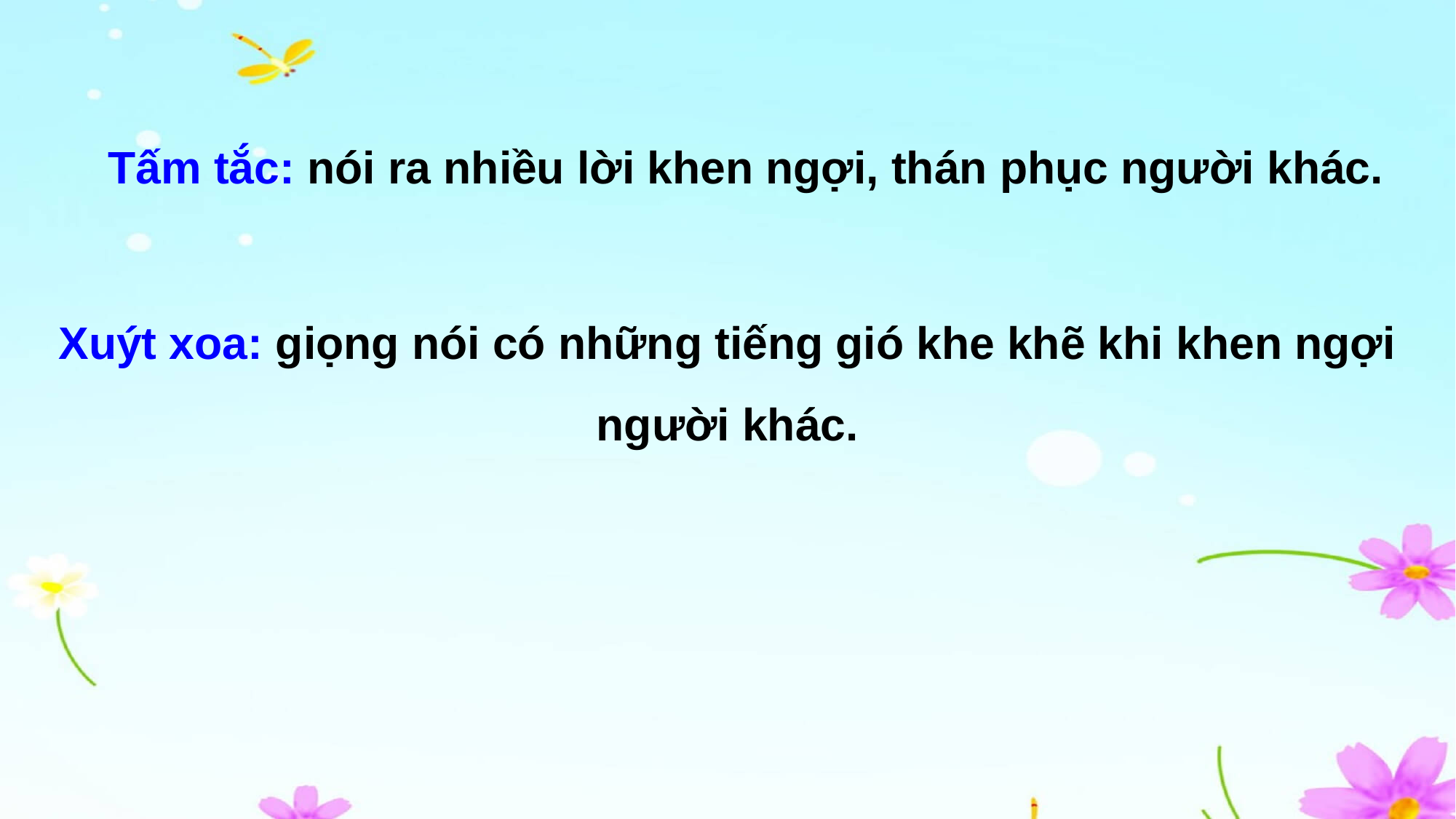

Tấm tắc: nói ra nhiều lời khen ngợi, thán phục người khác.
Xuýt xoa: giọng nói có những tiếng gió khe khẽ khi khen ngợi người khác.